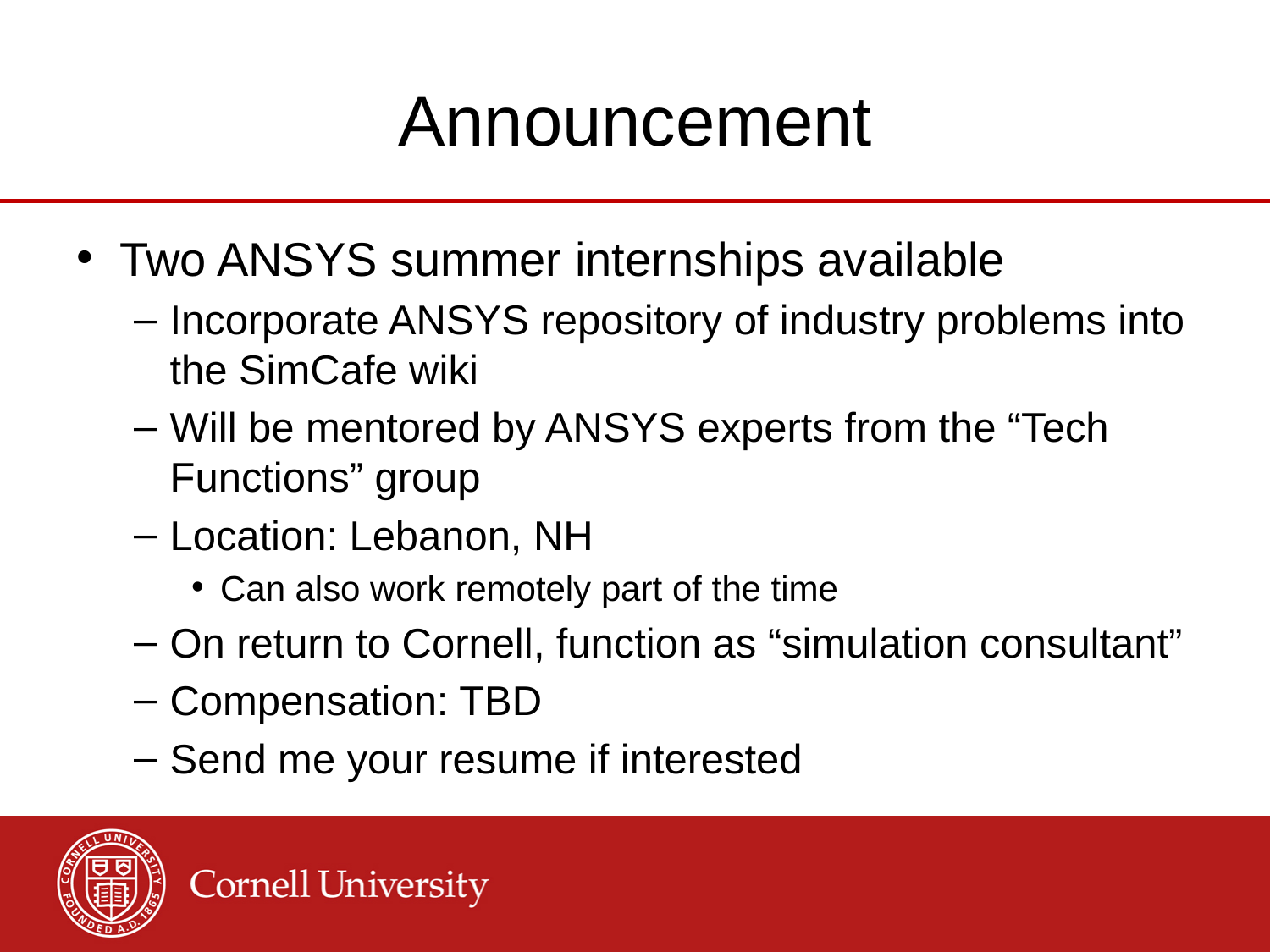

# Announcement
Two ANSYS summer internships available
Incorporate ANSYS repository of industry problems into the SimCafe wiki
Will be mentored by ANSYS experts from the “Tech Functions” group
Location: Lebanon, NH
Can also work remotely part of the time
On return to Cornell, function as “simulation consultant”
Compensation: TBD
Send me your resume if interested